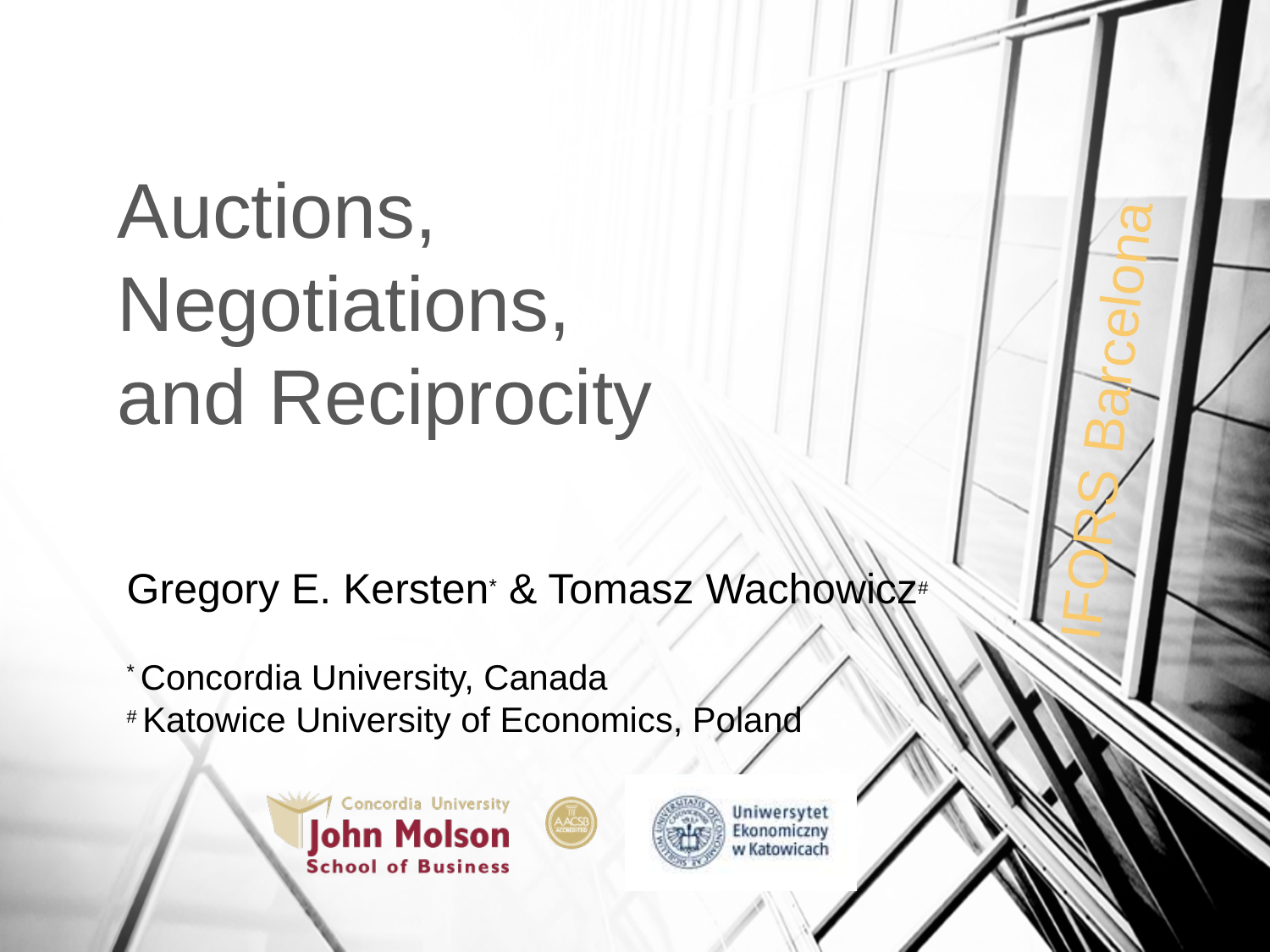

# Auctions, Negotiations, and Reciprocity
IFORS Barcelona
Gregory E. Kersten* & Tomasz Wachowicz#

* Concordia University, Canada
# Katowice University of Economics, Poland